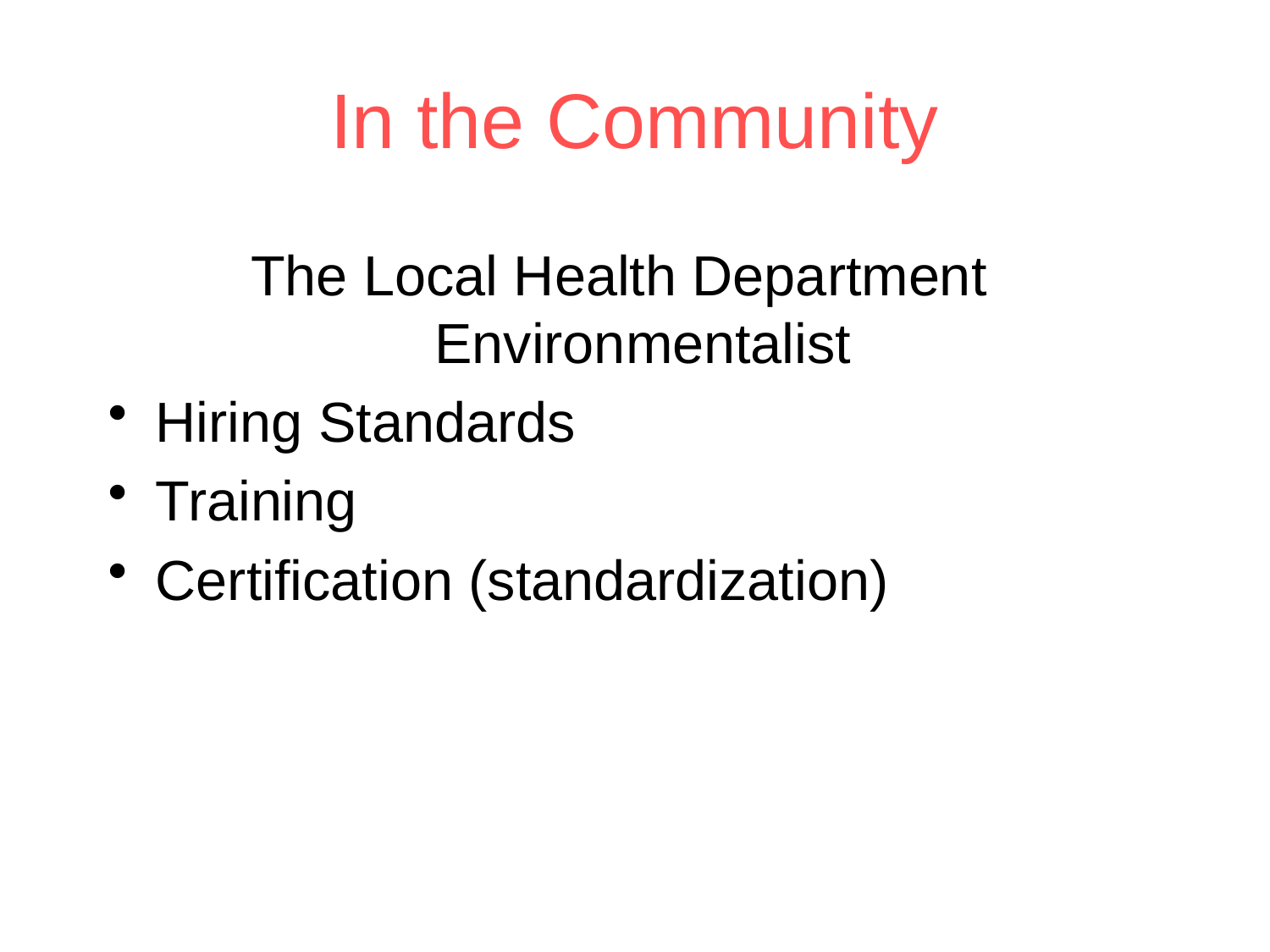

# In the Community
The Local Health Department Environmentalist
Hiring Standards
Training
Certification (standardization)